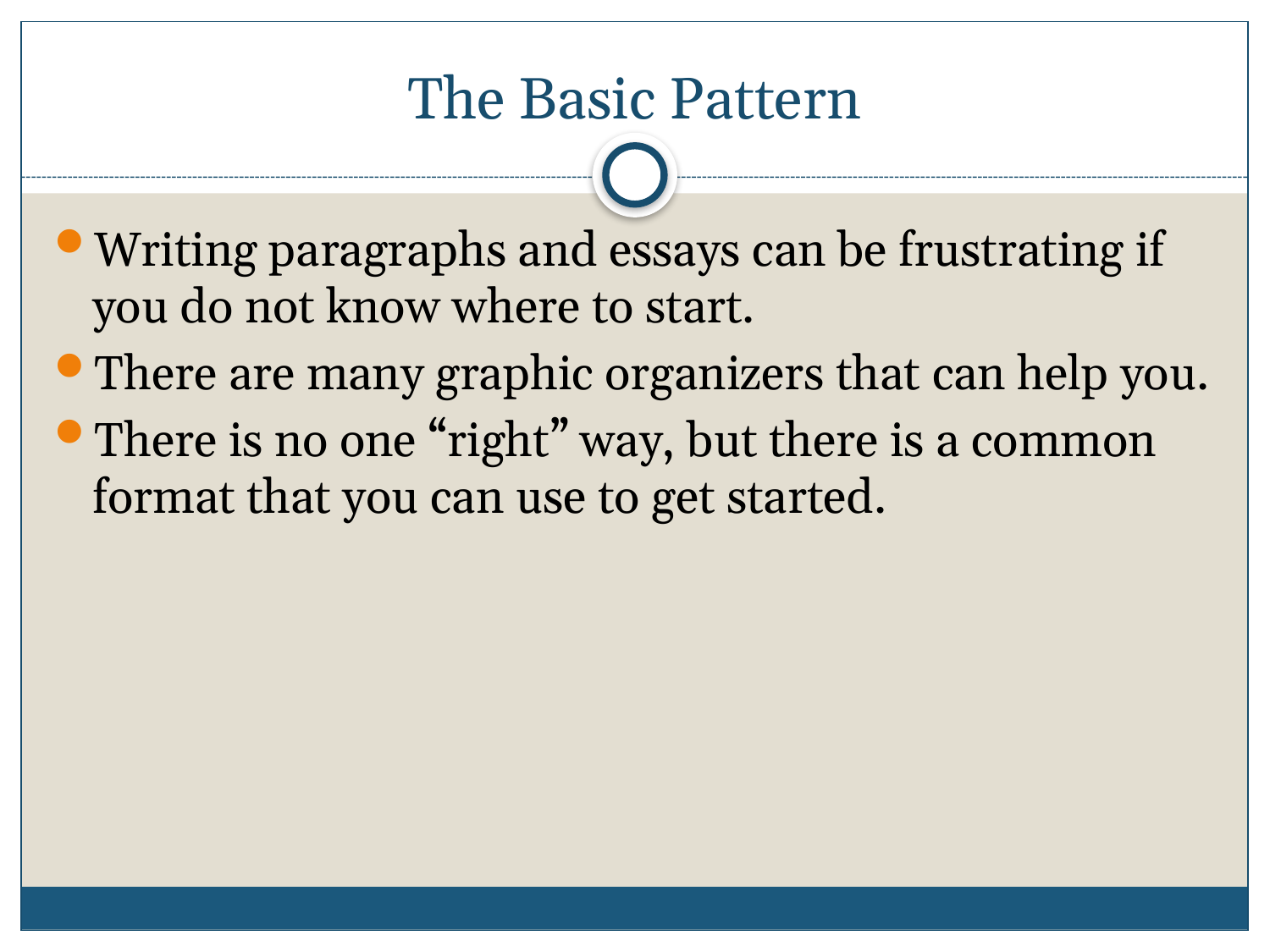

# The Basic Pattern
Writing paragraphs and essays can be frustrating if you do not know where to start.
There are many graphic organizers that can help you.
There is no one “right” way, but there is a common format that you can use to get started.